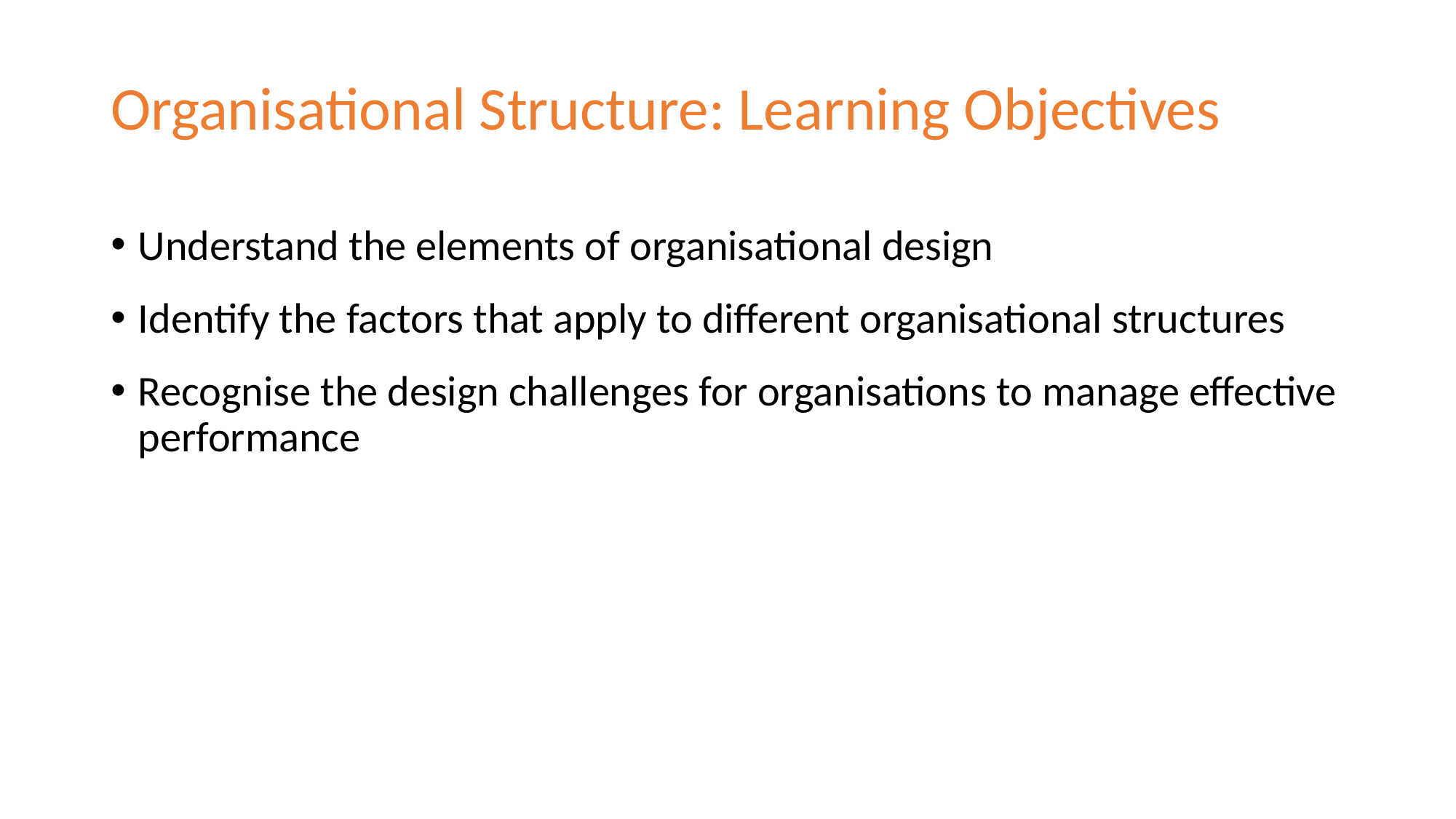

# Organisational Structure: Learning Objectives
Understand the elements of organisational design
Identify the factors that apply to different organisational structures
Recognise the design challenges for organisations to manage effective performance